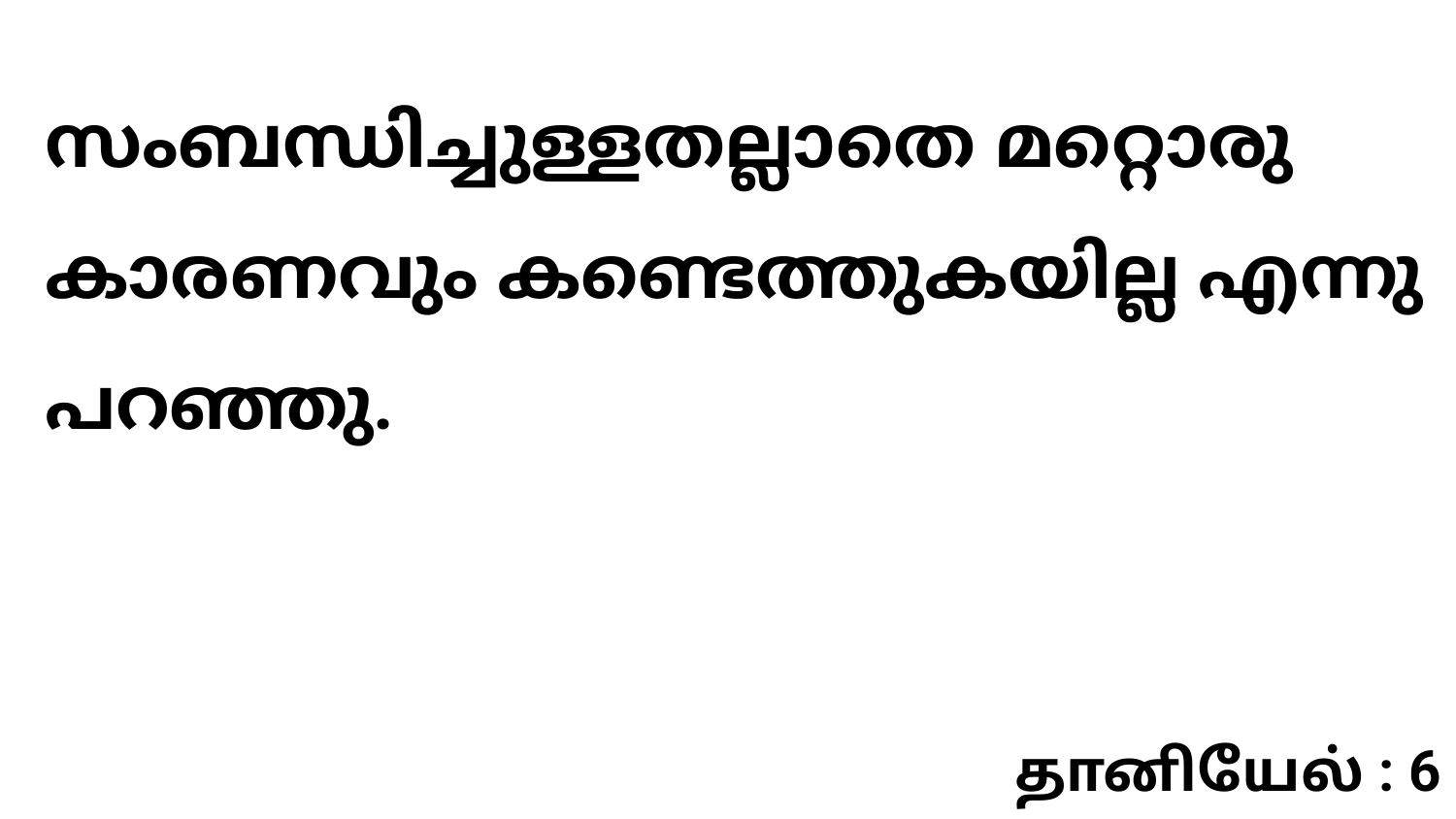

സംബന്ധിച്ചുള്ളതല്ലാതെ മറ്റൊരു കാരണവും കണ്ടെത്തുകയില്ല എന്നു പറഞ്ഞു.
தானியேல் : 6